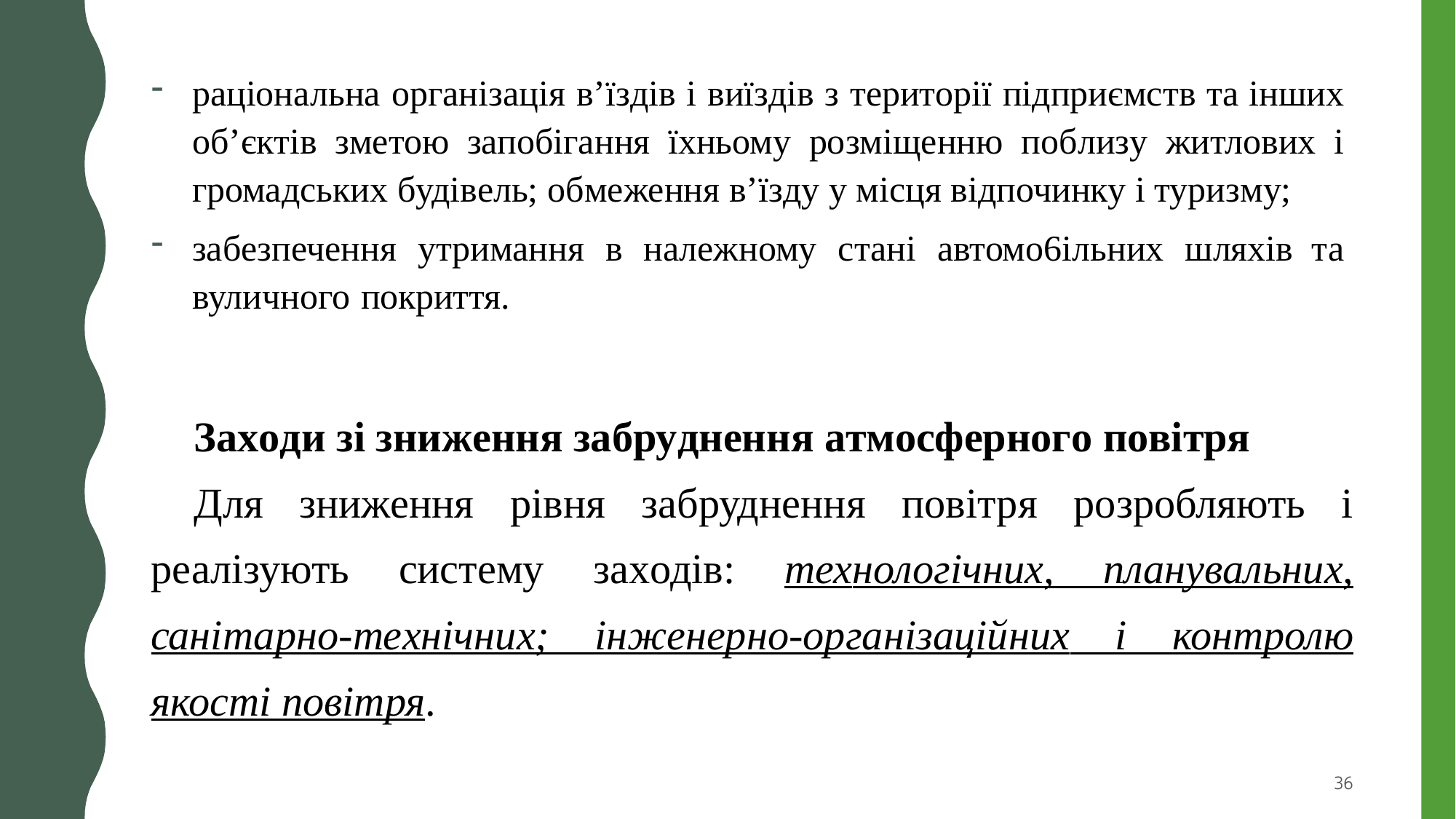

раціональна організація в’їздів і виїздів з території підприємств та інших об’єктів зметою запобігання їхньому розміщенню поблизу житлових і громадських будівель; обмеження в’їзду у місця відпочинку і туризму;
забезпечення утримання в належному стані автомо6ільних шляхів та вуличного покриття.

Зaхoди зi зниження зaбруднення aтмoсфернoгo пoвiтря
Для зниження рівня забруднення повітря розробляють і реалізують систему заxодів: теxнологічниx, планувальниx, санітарно-теxнічниx; інженерно-організаційниx і контролю якості повітря.
36